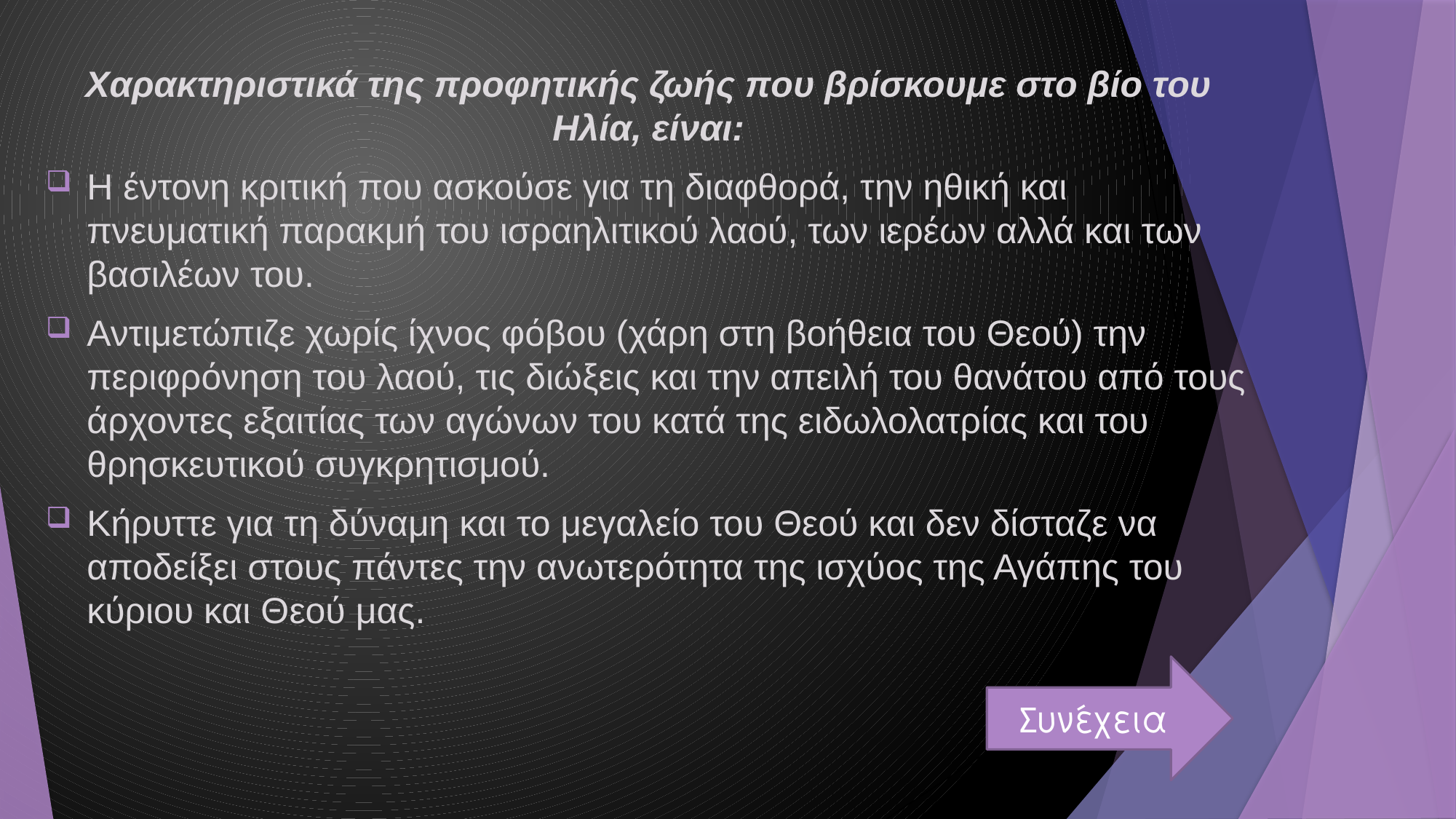

Χαρακτηριστικά της προφητικής ζωής που βρίσκουμε στο βίο του Ηλία, είναι:
Η έντονη κριτική που ασκούσε για τη διαφθορά, την ηθική και πνευματική παρακμή του ισραηλιτικού λαού, των ιερέων αλλά και των βασιλέων του.
Αντιμετώπιζε χωρίς ίχνος φόβου (χάρη στη βοήθεια του Θεού) την περιφρόνηση του λαού, τις διώξεις και την απειλή του θανάτου από τους άρχοντες εξαιτίας των αγώνων του κατά της ειδωλολατρίας και του θρησκευτικού συγκρητισμού.
Κήρυττε για τη δύναμη και το μεγαλείο του Θεού και δεν δίσταζε να αποδείξει στους πάντες την ανωτερότητα της ισχύος της Αγάπης του κύριου και Θεού μας.

Συνέχεια